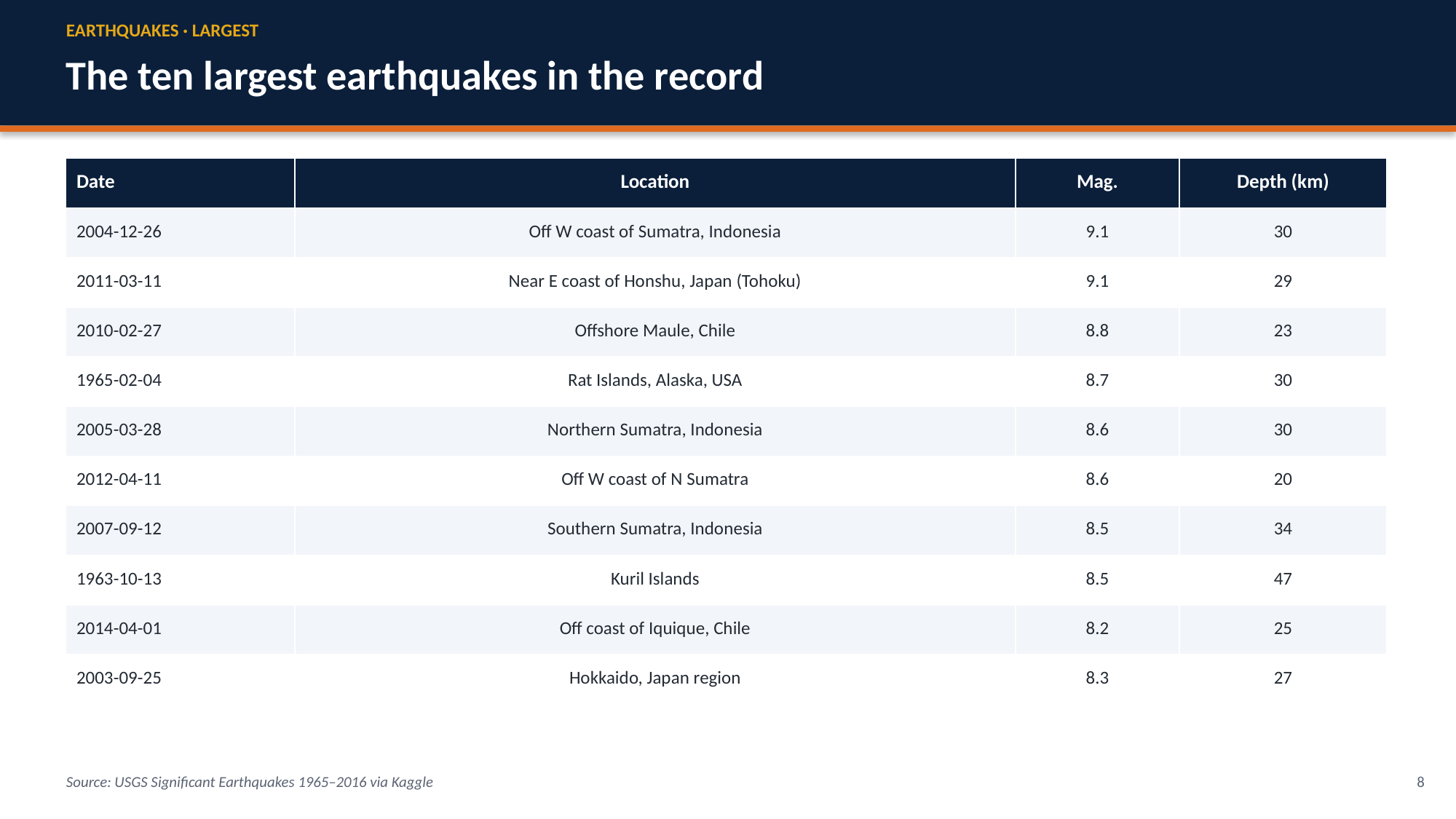

EARTHQUAKES · LARGEST
The ten largest earthquakes in the record

| Date | Location | Mag. | Depth (km) |
| --- | --- | --- | --- |
| 2004-12-26 | Off W coast of Sumatra, Indonesia | 9.1 | 30 |
| 2011-03-11 | Near E coast of Honshu, Japan (Tohoku) | 9.1 | 29 |
| 2010-02-27 | Offshore Maule, Chile | 8.8 | 23 |
| 1965-02-04 | Rat Islands, Alaska, USA | 8.7 | 30 |
| 2005-03-28 | Northern Sumatra, Indonesia | 8.6 | 30 |
| 2012-04-11 | Off W coast of N Sumatra | 8.6 | 20 |
| 2007-09-12 | Southern Sumatra, Indonesia | 8.5 | 34 |
| 1963-10-13 | Kuril Islands | 8.5 | 47 |
| 2014-04-01 | Off coast of Iquique, Chile | 8.2 | 25 |
| 2003-09-25 | Hokkaido, Japan region | 8.3 | 27 |
Source: USGS Significant Earthquakes 1965–2016 via Kaggle
8